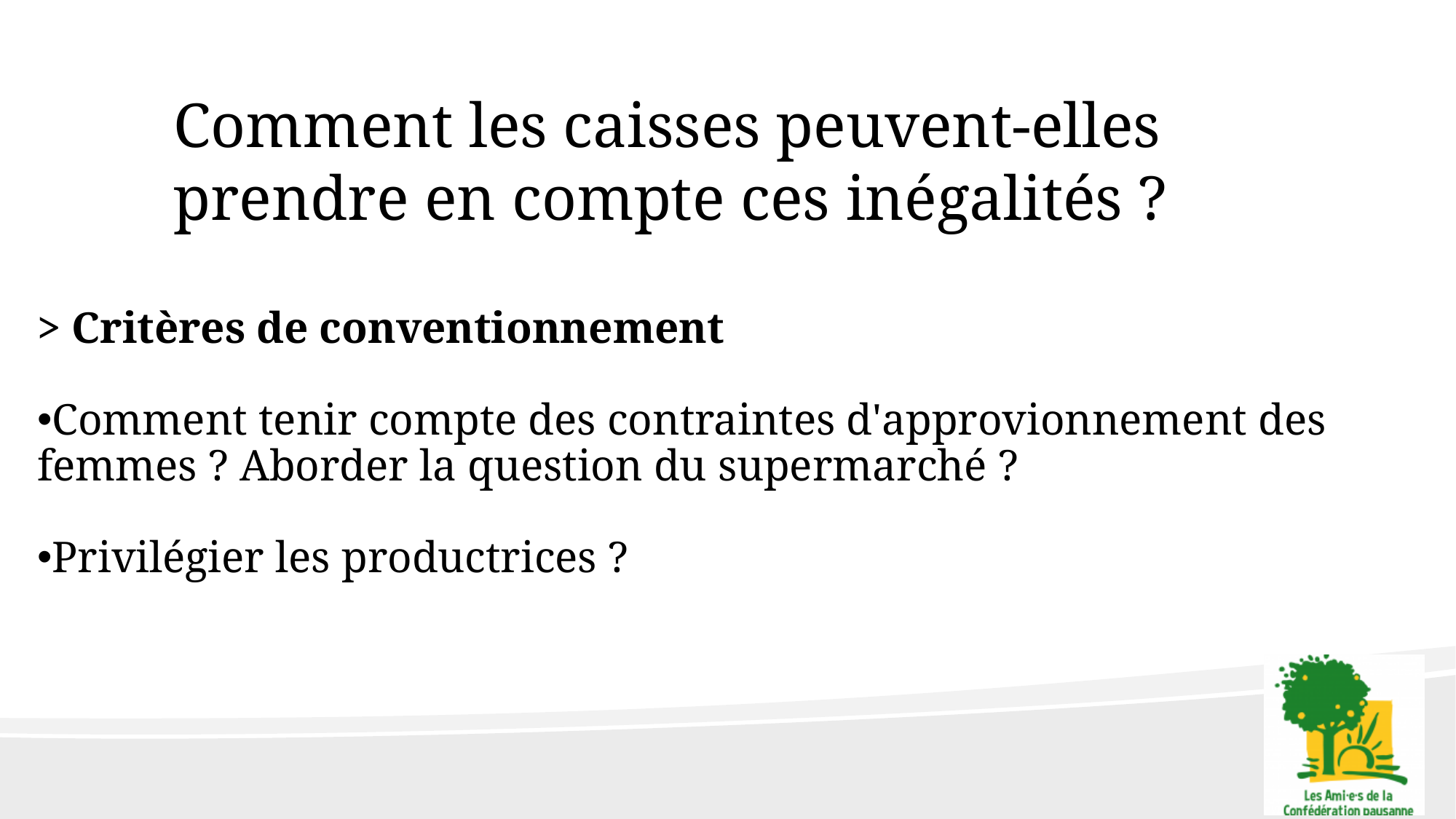

Comment les caisses peuvent-elles prendre en compte ces inégalités ?

> Critères de conventionnement

Comment tenir compte des contraintes d'approvionnement des femmes ? Aborder la question du supermarché ?

Privilégier les productrices ?